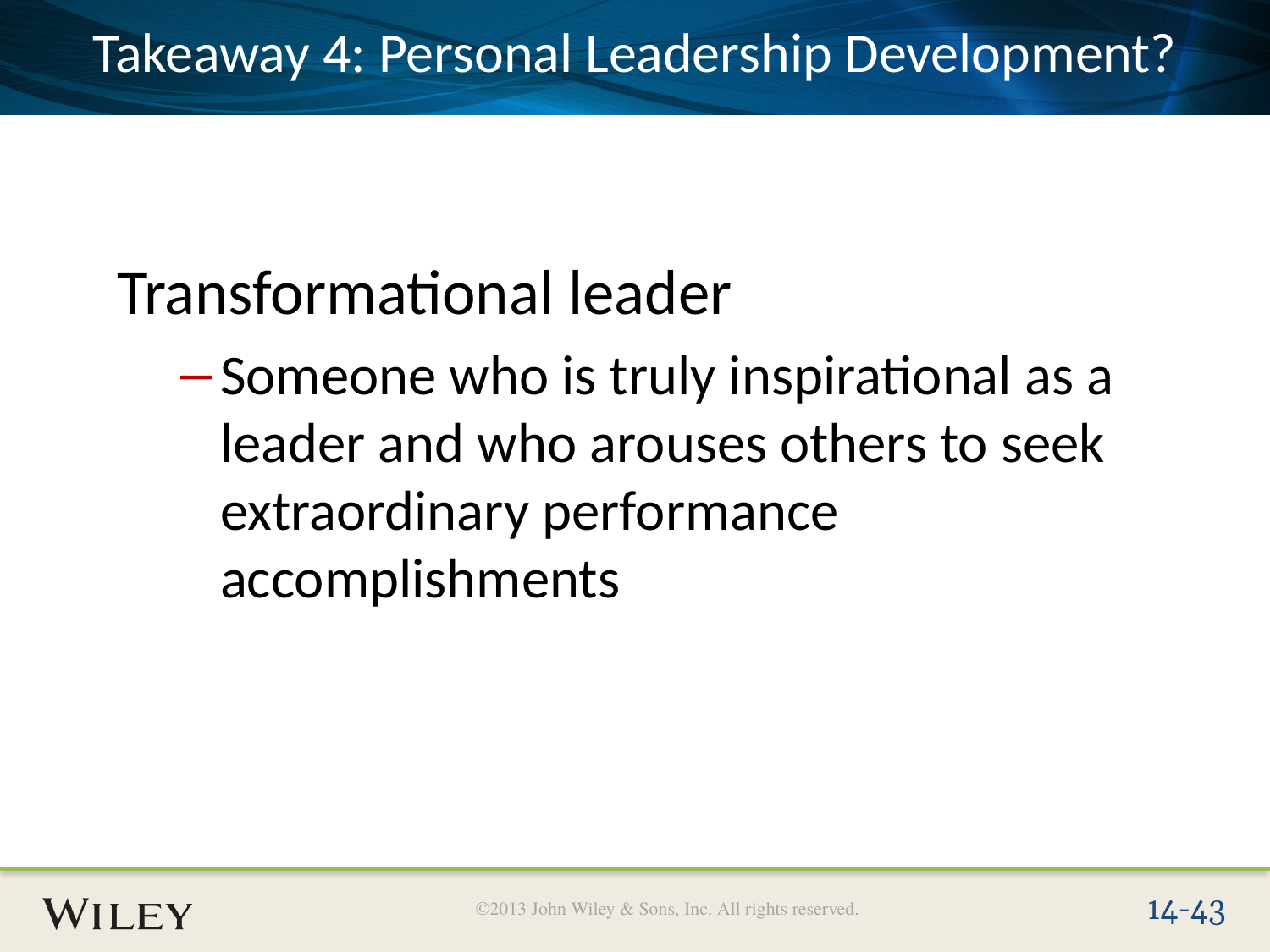

# Takeaway 4: Personal Leadership Development?
Transformational leader
Someone who is truly inspirational as a leader and who arouses others to seek extraordinary performance accomplishments